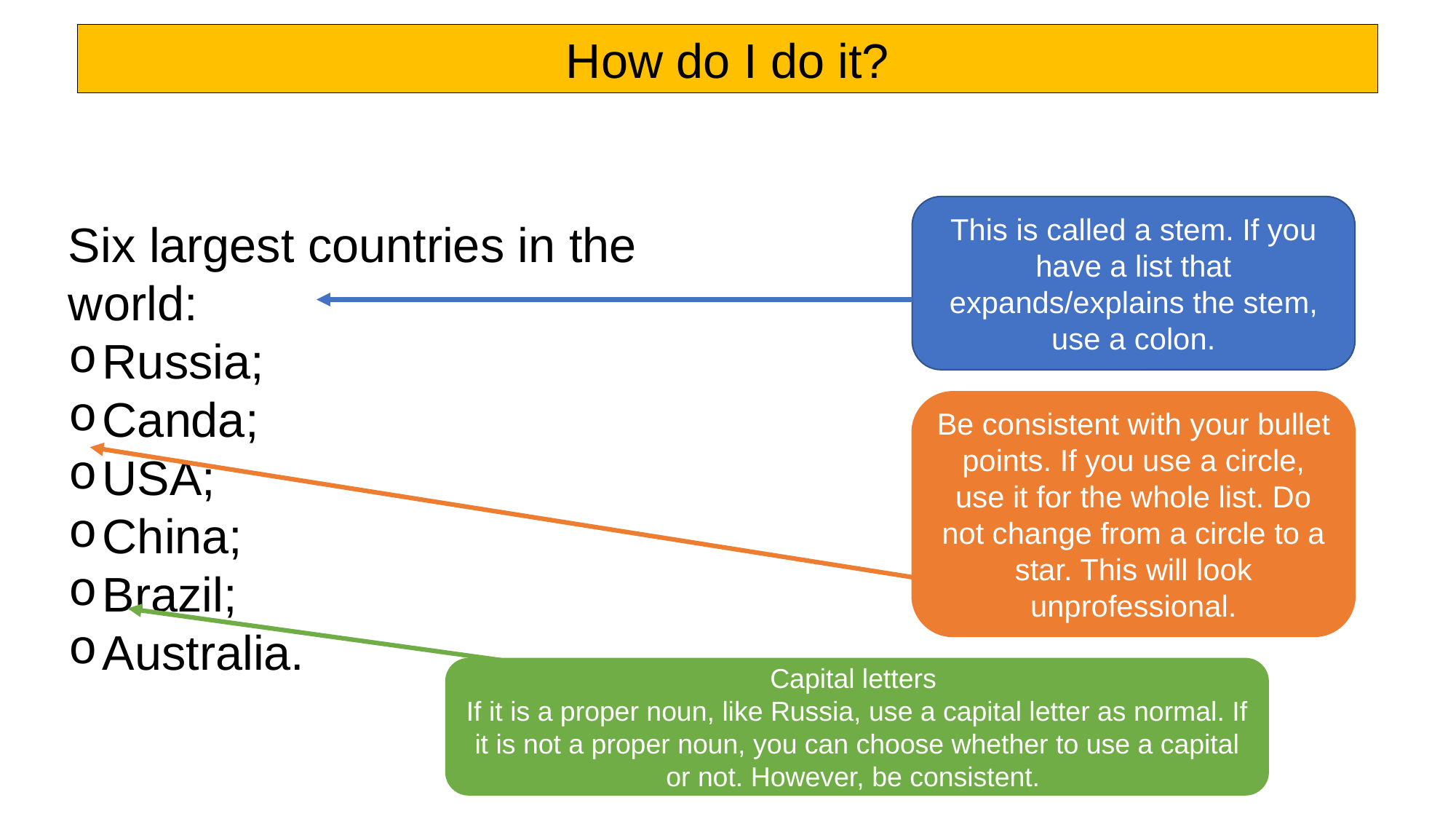

How do I do it?
This is called a stem. If you have a list that expands/explains the stem, use a colon.
Six largest countries in the world:
Russia;
Canda;
USA;
China;
Brazil;
Australia.
Be consistent with your bullet points. If you use a circle, use it for the whole list. Do not change from a circle to a star. This will look unprofessional.
Capital letters
If it is a proper noun, like Russia, use a capital letter as normal. If it is not a proper noun, you can choose whether to use a capital or not. However, be consistent.